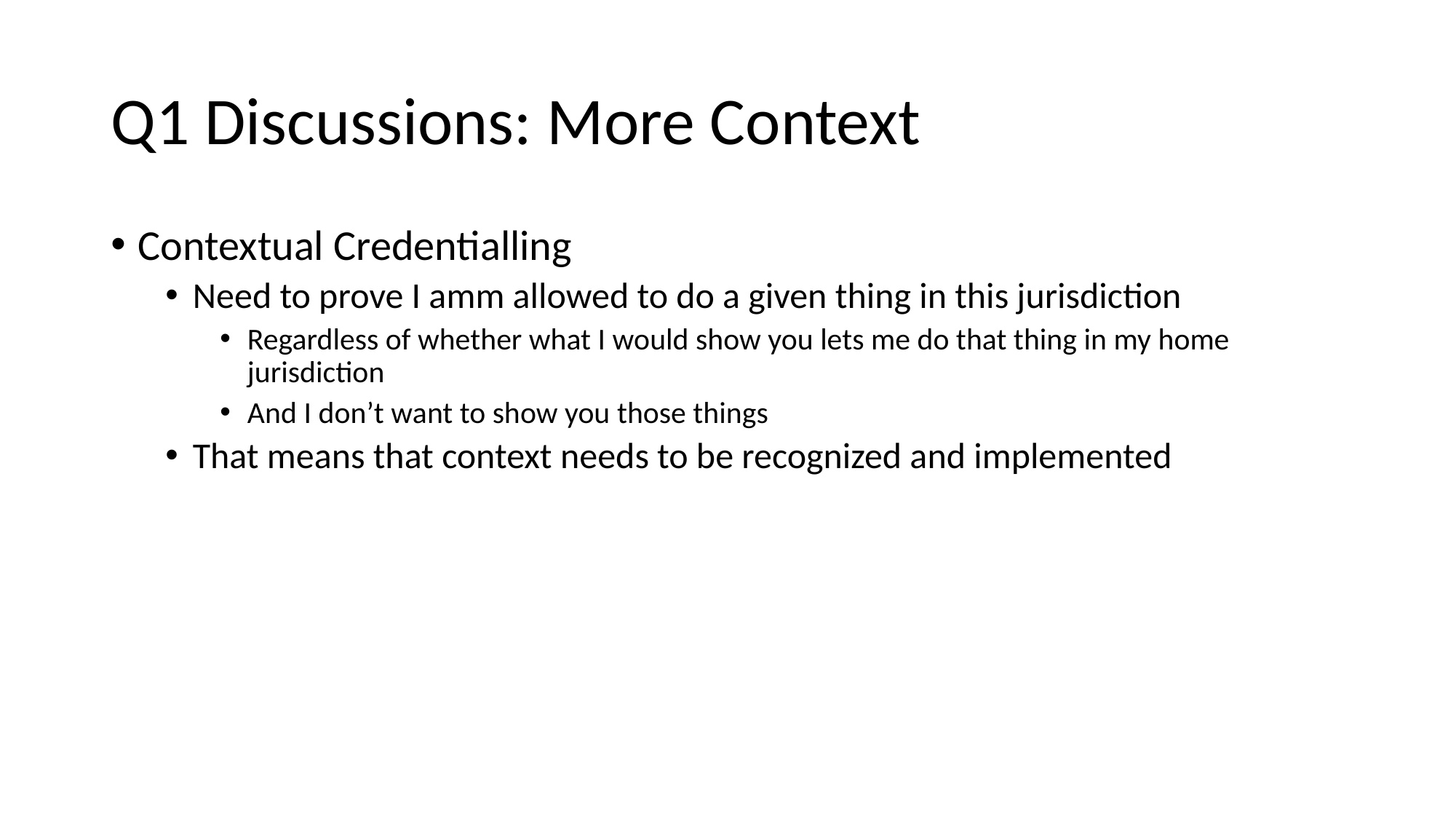

# Q1 Discussions: More Context
Contextual Credentialling
Need to prove I amm allowed to do a given thing in this jurisdiction
Regardless of whether what I would show you lets me do that thing in my home jurisdiction
And I don’t want to show you those things
That means that context needs to be recognized and implemented